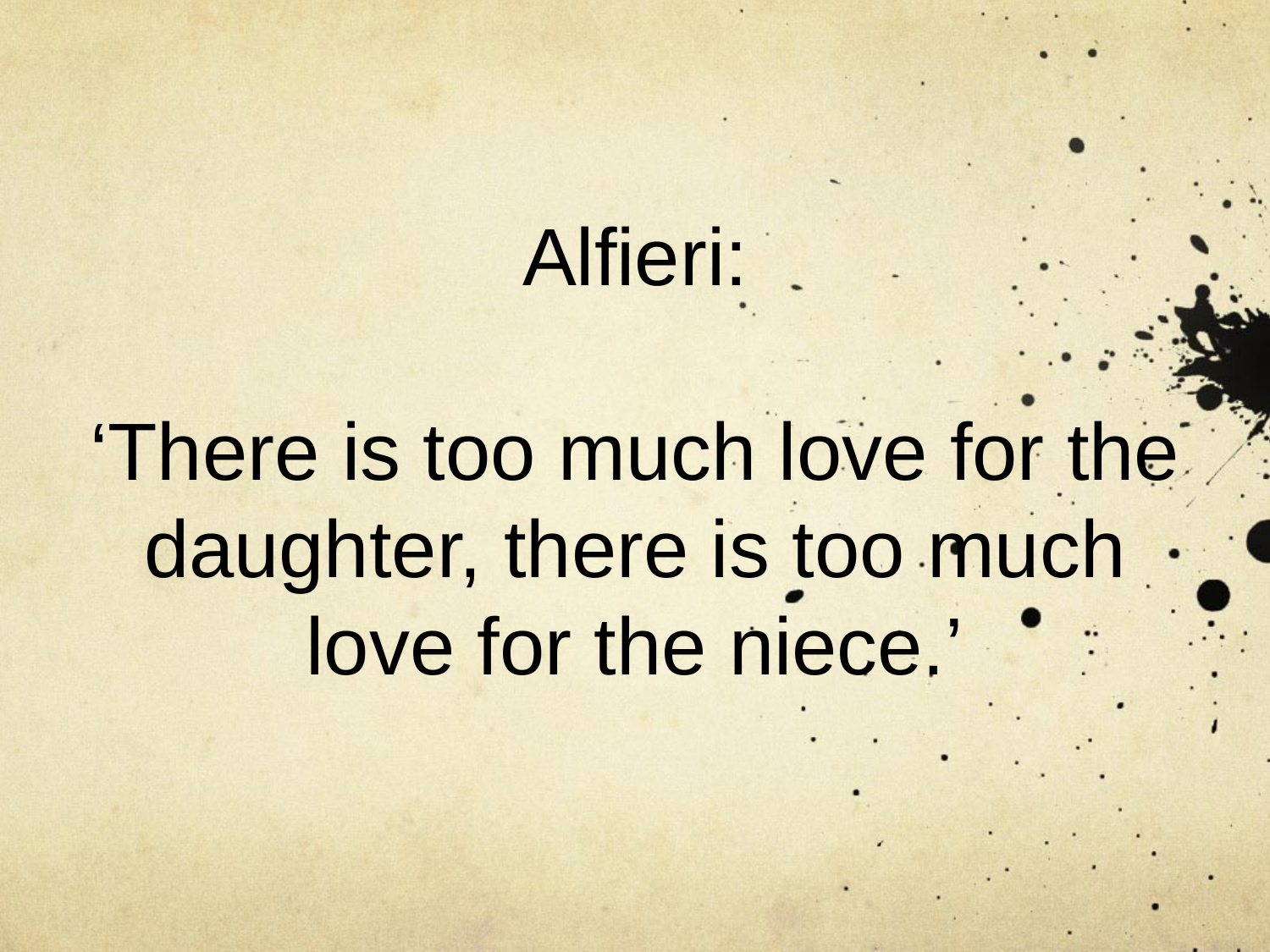

# Alfieri: ‘There is too much love for the daughter, there is too much love for the niece.’